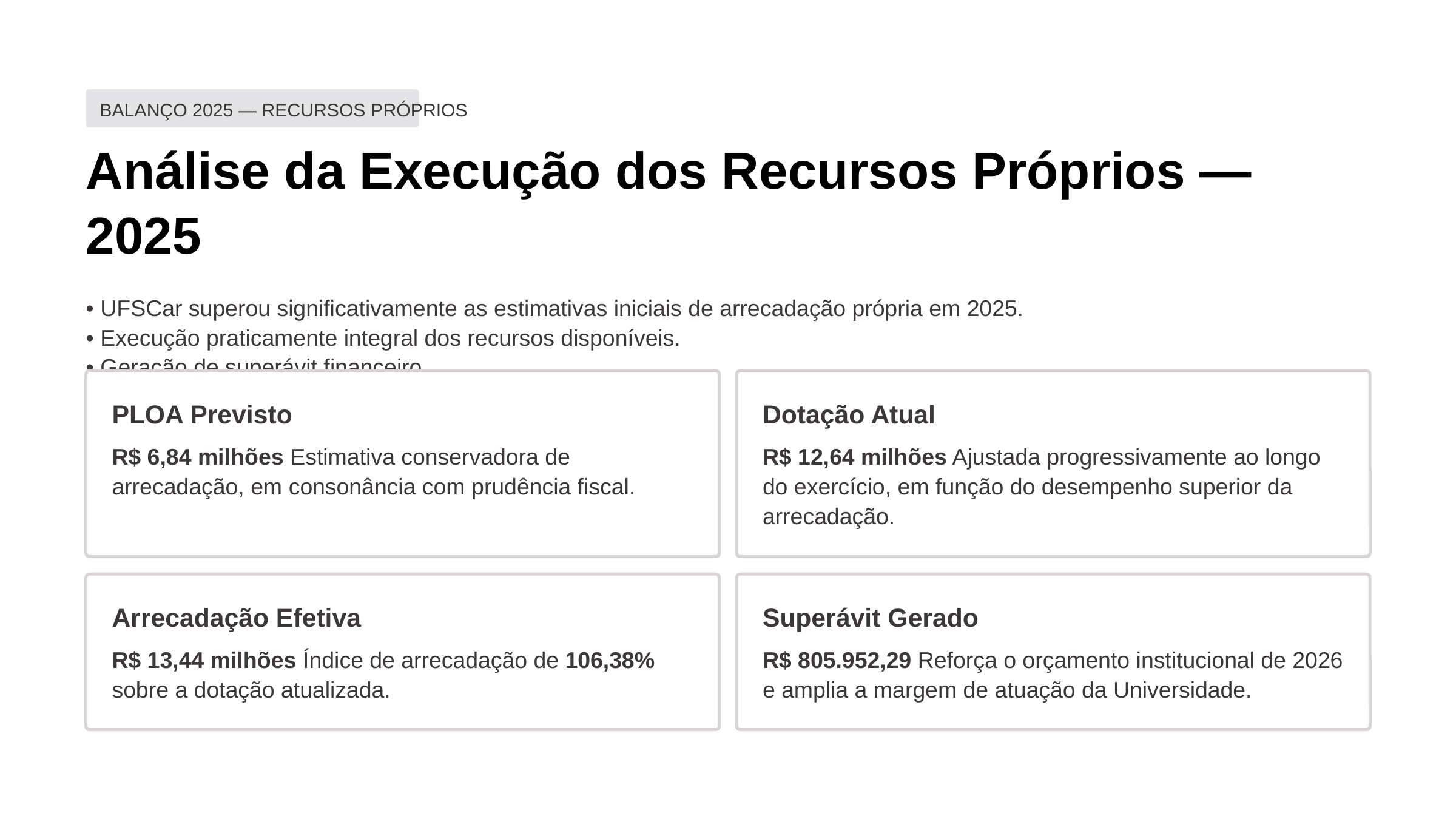

BALANÇO 2025 — RECURSOS PRÓPRIOS
Análise da Execução dos Recursos Próprios — 2025
• UFSCar superou significativamente as estimativas iniciais de arrecadação própria em 2025.
• Execução praticamente integral dos recursos disponíveis.
• Geração de superávit financeiro.

PLOA Previsto
Dotação Atual
R$ 6,84 milhões Estimativa conservadora de arrecadação, em consonância com prudência fiscal.
R$ 12,64 milhões Ajustada progressivamente ao longo do exercício, em função do desempenho superior da arrecadação.

Arrecadação Efetiva
Superávit Gerado
R$ 13,44 milhões Índice de arrecadação de 106,38% sobre a dotação atualizada.
R$ 805.952,29 Reforça o orçamento institucional de 2026 e amplia a margem de atuação da Universidade.